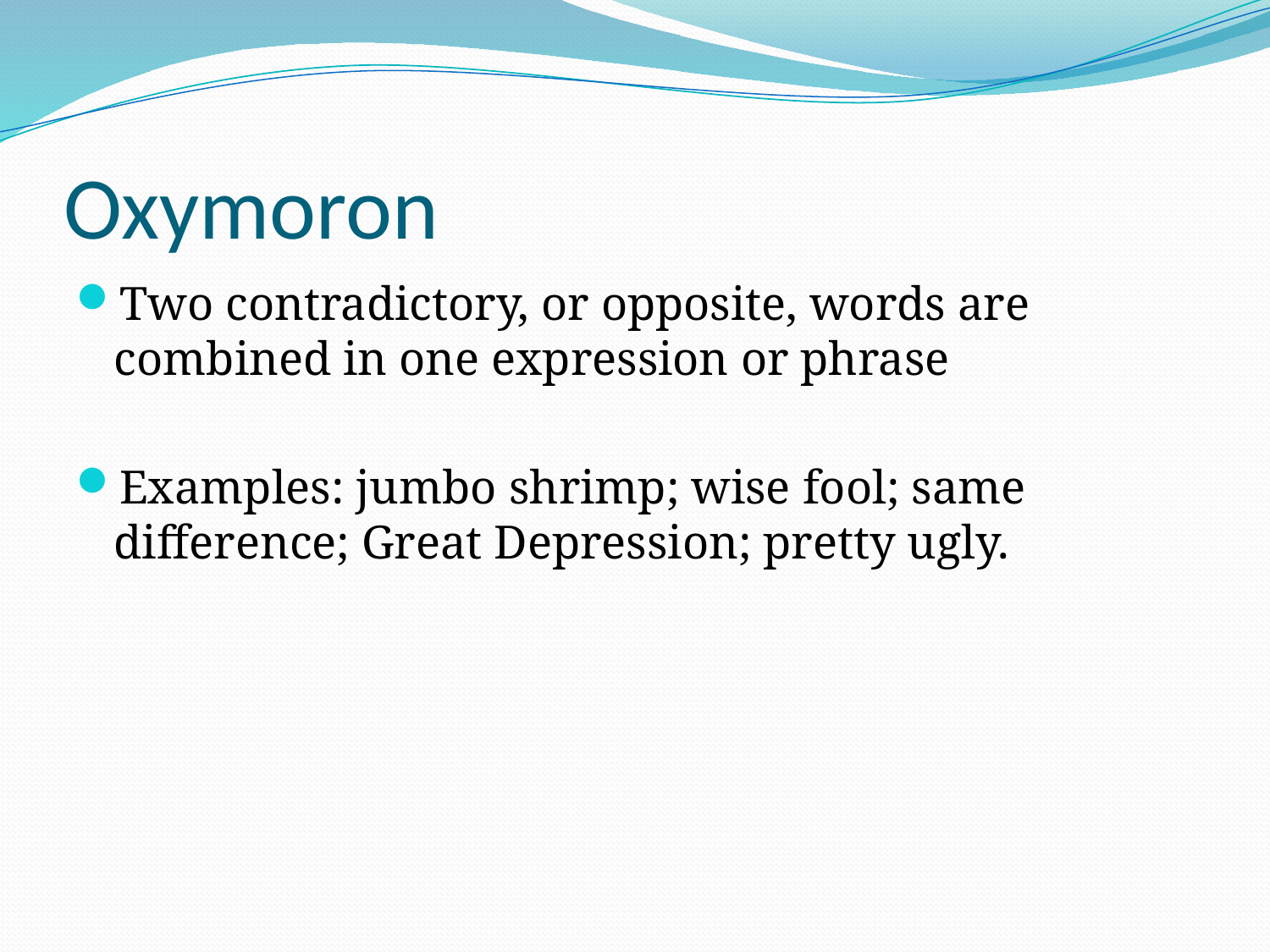

# Oxymoron
Two contradictory, or opposite, words are combined in one expression or phrase

Examples: jumbo shrimp; wise fool; same difference; Great Depression; pretty ugly.